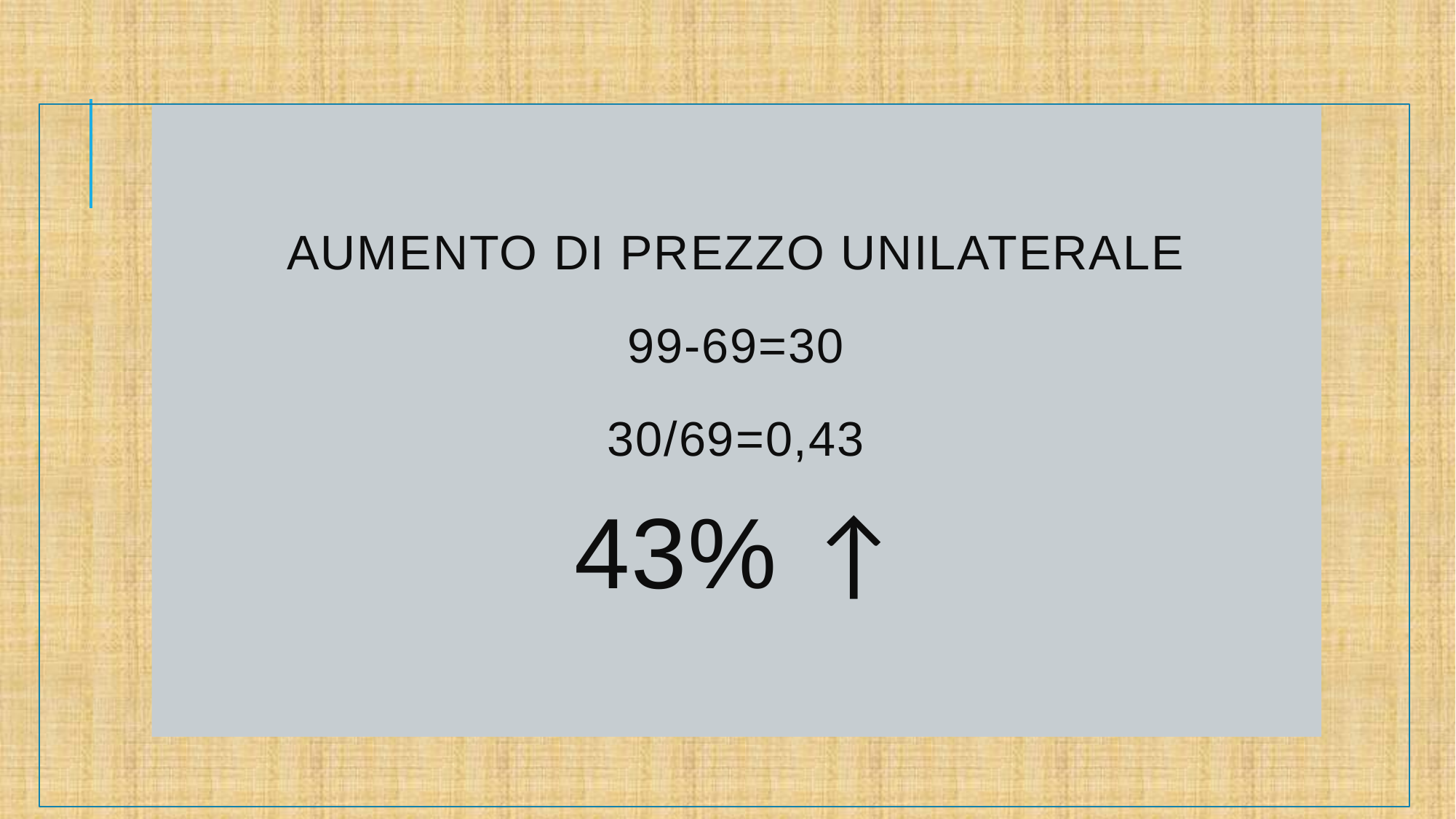

# Aumento di prezzo unilaterale 99-69=30 30/69=0,43 43% ↑